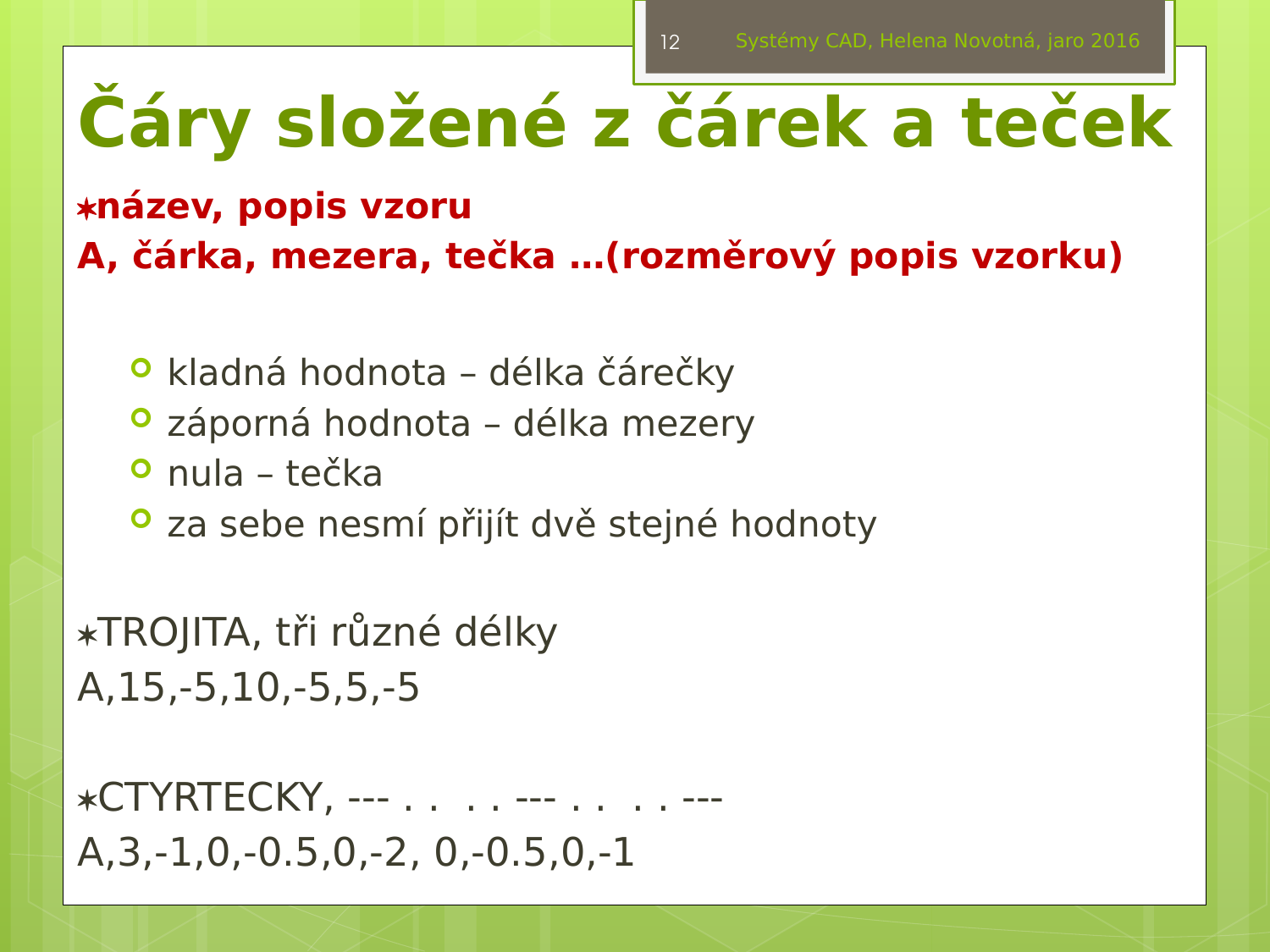

Systémy CAD, Helena Novotná, jaro 2016
12
# Čáry složené z čárek a teček
∗název, popis vzoru
A, čárka, mezera, tečka …(rozměrový popis vzorku)

kladná hodnota – délka čárečky
záporná hodnota – délka mezery
nula – tečka
za sebe nesmí přijít dvě stejné hodnoty

∗TROJITA, tři různé délky
A,15,-5,10,-5,5,-5

∗CTYRTECKY, --- . .  . . --- . .  . . ---
A,3,-1,0,-0.5,0,-2, 0,-0.5,0,-1